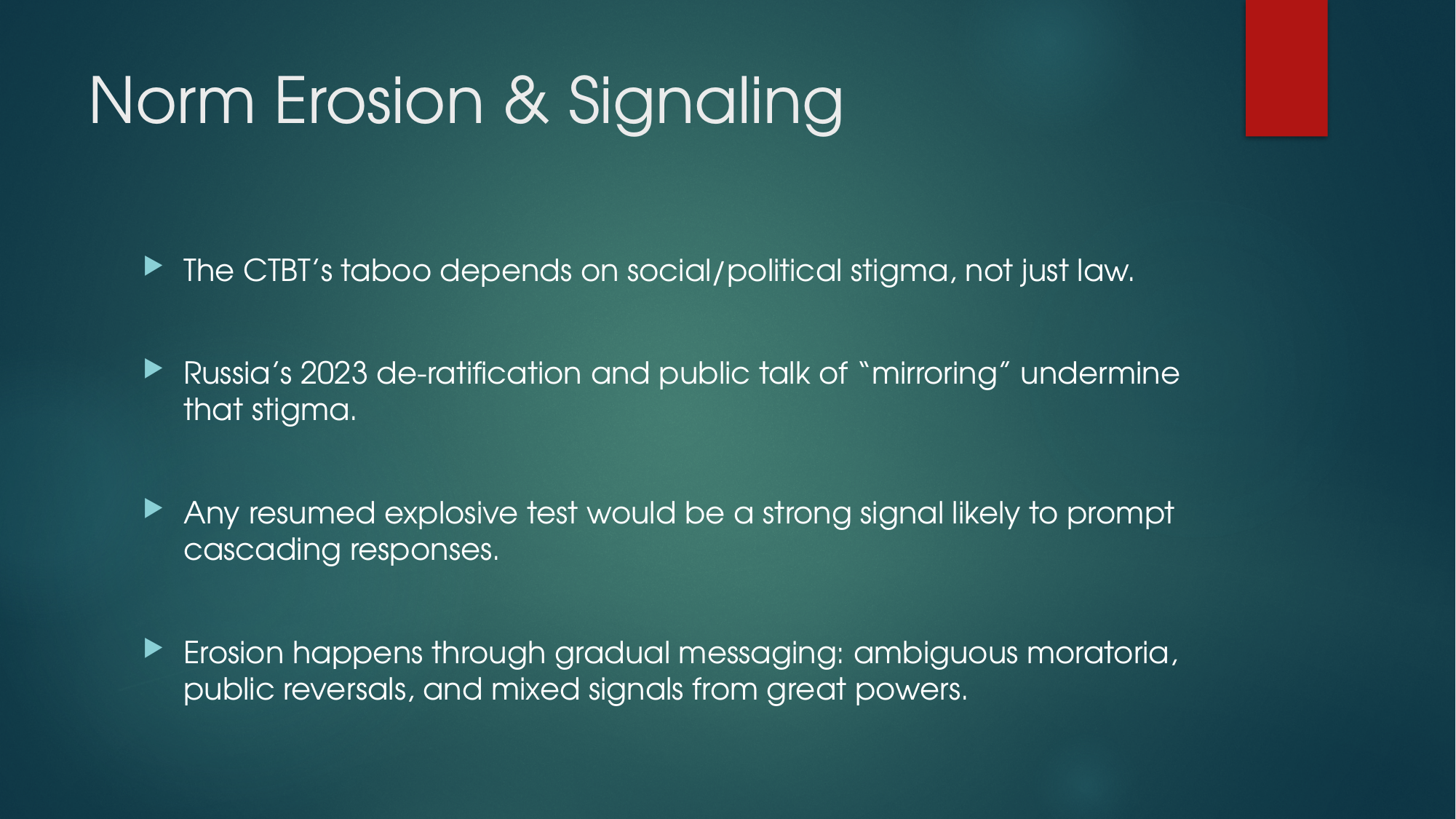

# Norm Erosion & Signaling
The CTBT’s taboo depends on social/political stigma, not just law.

Russia’s 2023 de-ratification and public talk of “mirroring” undermine that stigma.

Any resumed explosive test would be a strong signal likely to prompt cascading responses.

Erosion happens through gradual messaging: ambiguous moratoria, public reversals, and mixed signals from great powers.